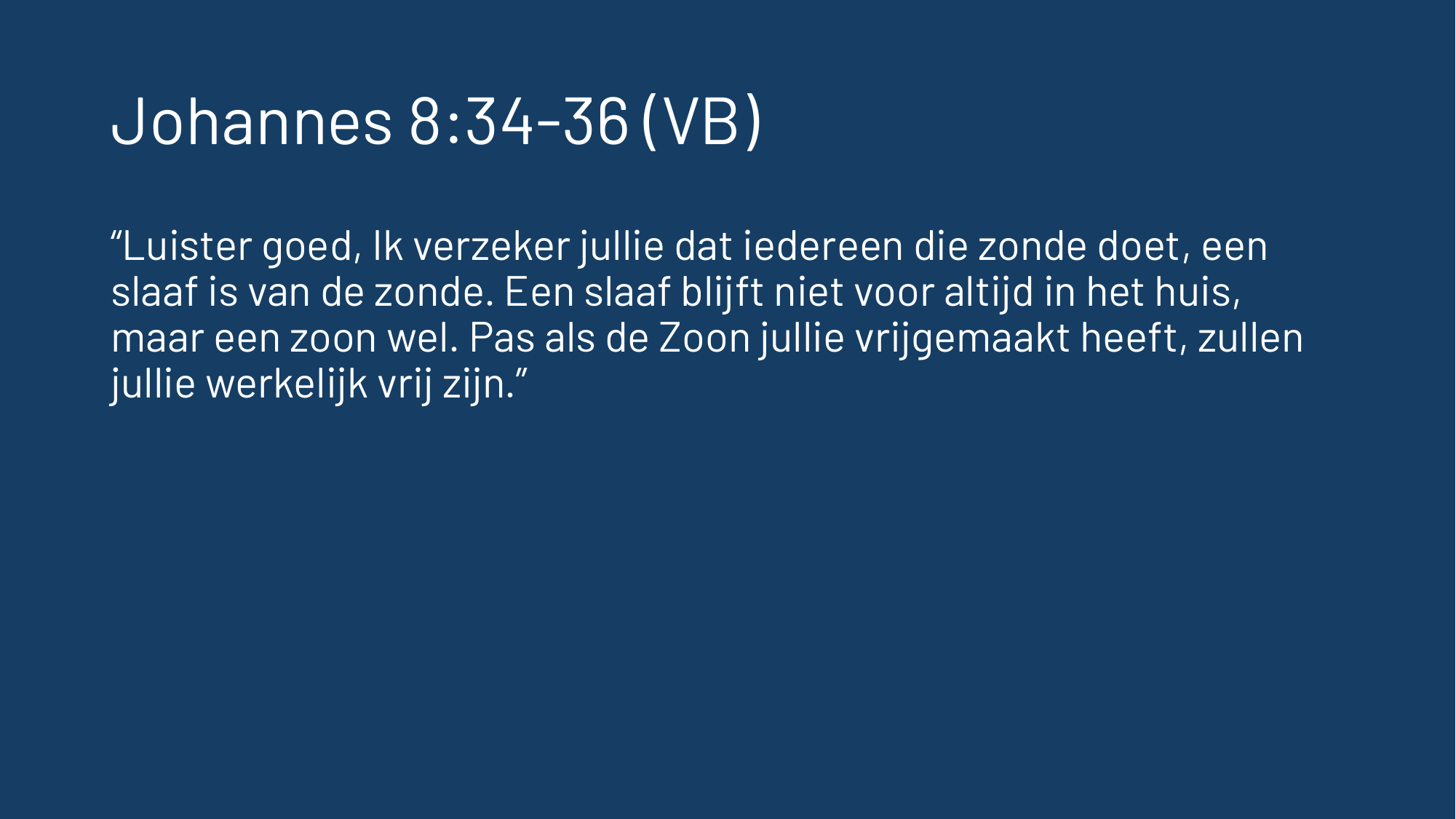

# Johannes 8:34-36 (VB)
“Luister goed, Ik verzeker jullie dat iedereen die zonde doet, een slaaf is van de zonde. Een slaaf blijft niet voor altijd in het huis, maar een zoon wel. Pas als de Zoon jullie vrijgemaakt heeft, zullen jullie werkelijk vrij zijn.”